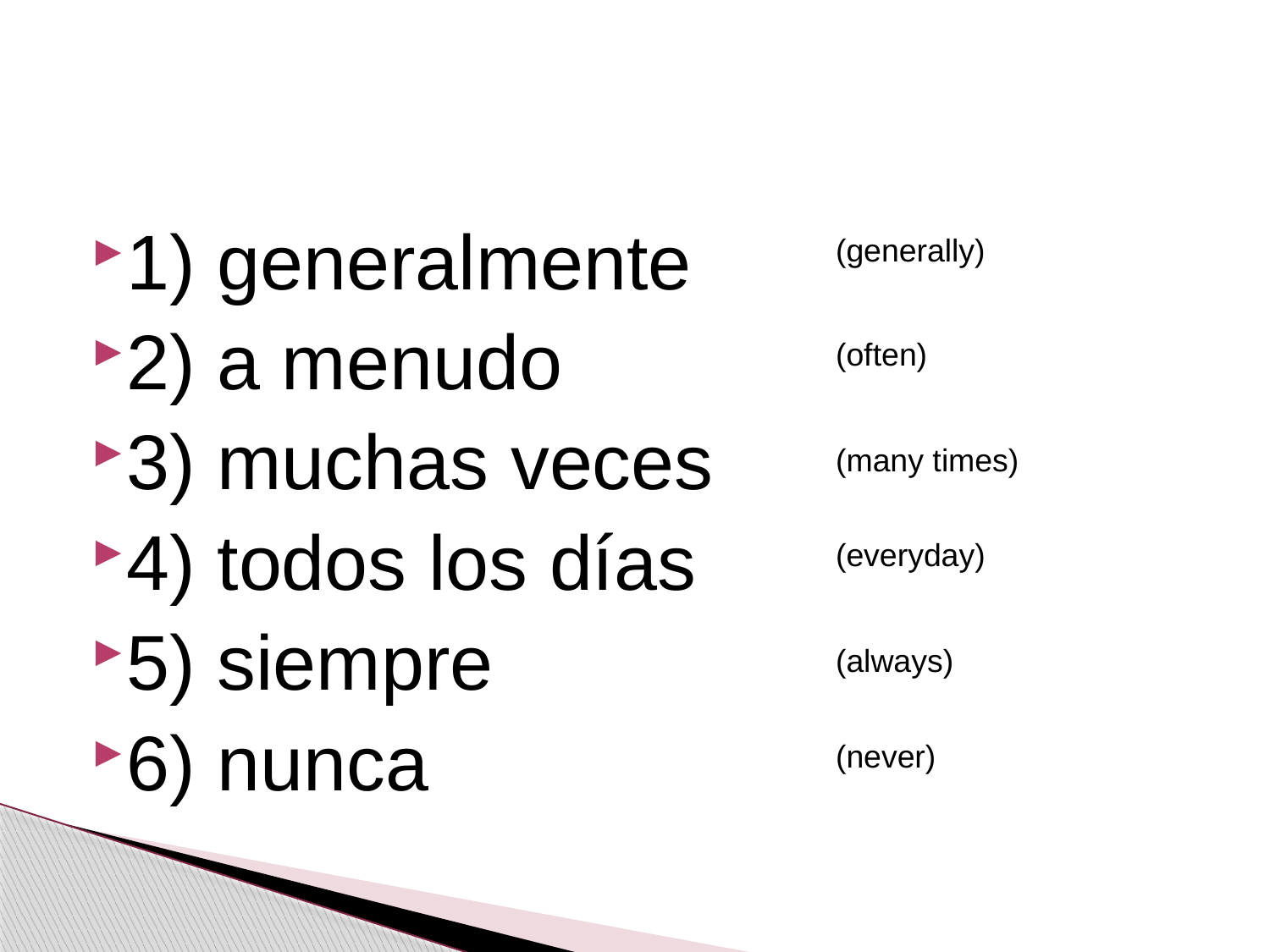

#
1) generalmente
2) a menudo
3) muchas veces
4) todos los días
5) siempre
6) nunca
(generally)
(often)
(many times)
(everyday)
(always)
(never)